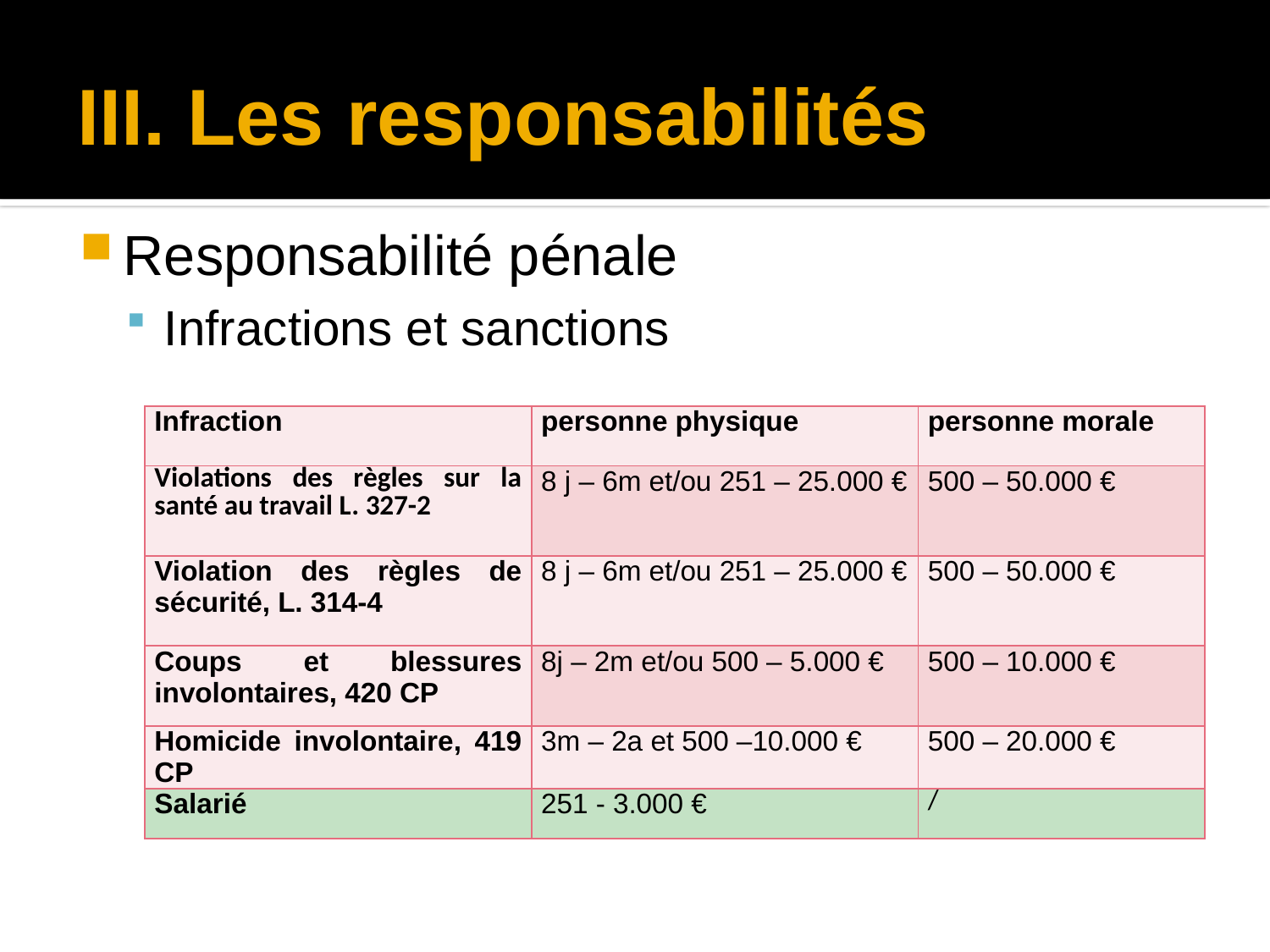

# III. Les responsabilités
Responsabilité pénale
Infractions et sanctions

| Infraction | personne physique | personne morale |
| --- | --- | --- |
| Violations des règles sur la santé au travail L. 327-2 | 8 j – 6m et/ou 251 – 25.000 € | 500 – 50.000 € |
| Violation des règles de sécurité, L. 314-4 | 8 j – 6m et/ou 251 – 25.000 € | 500 – 50.000 € |
| Coups et blessures involontaires, 420 CP | 8j – 2m et/ou 500 – 5.000 € | 500 – 10.000 € |
| Homicide involontaire, 419 CP | 3m – 2a et 500 –10.000 € | 500 – 20.000 € |
| Salarié | 251 - 3.000 € | / |